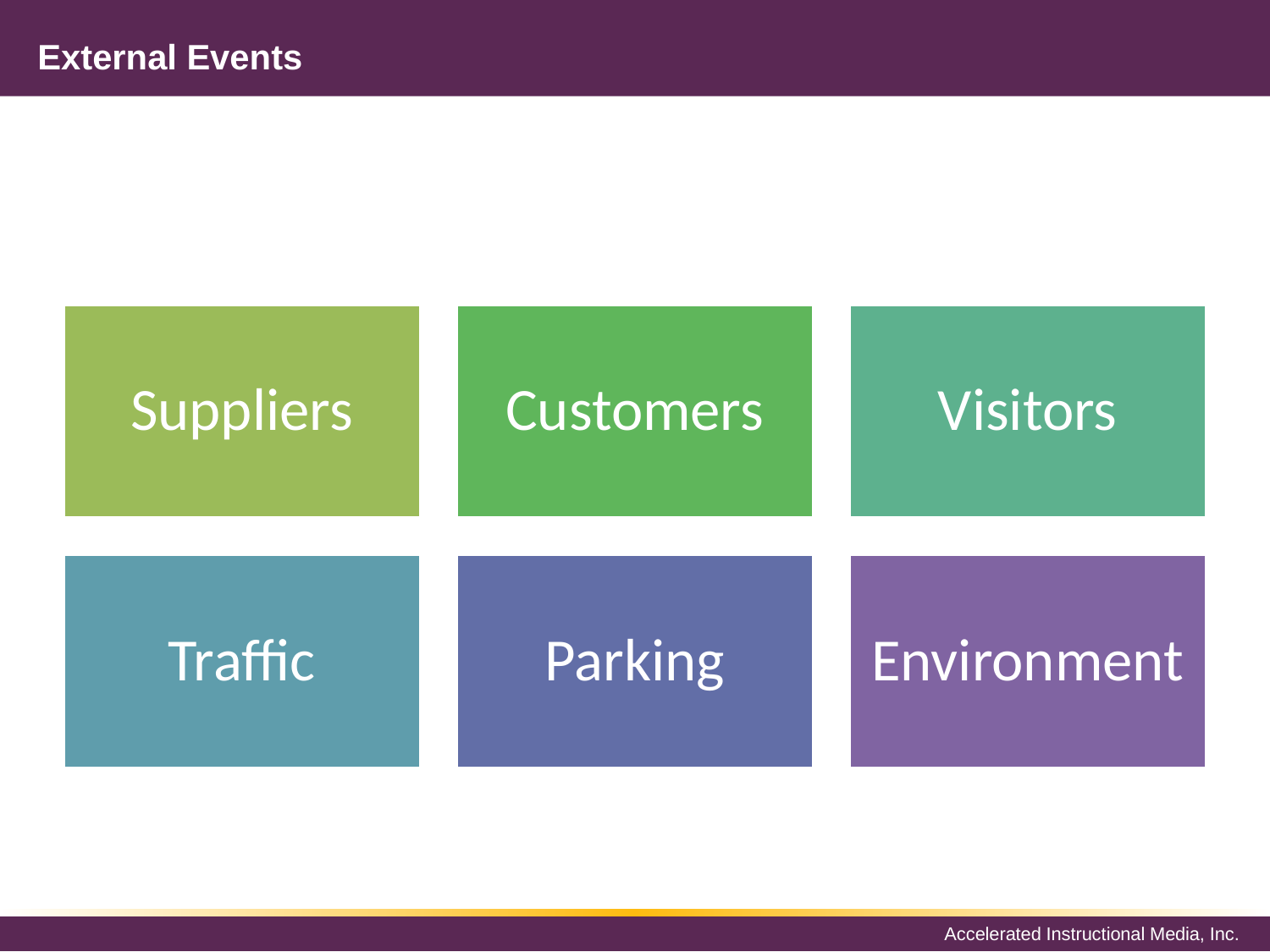

# External Events

Suppliers
Customers
Visitors
Traffic
Parking
Environment